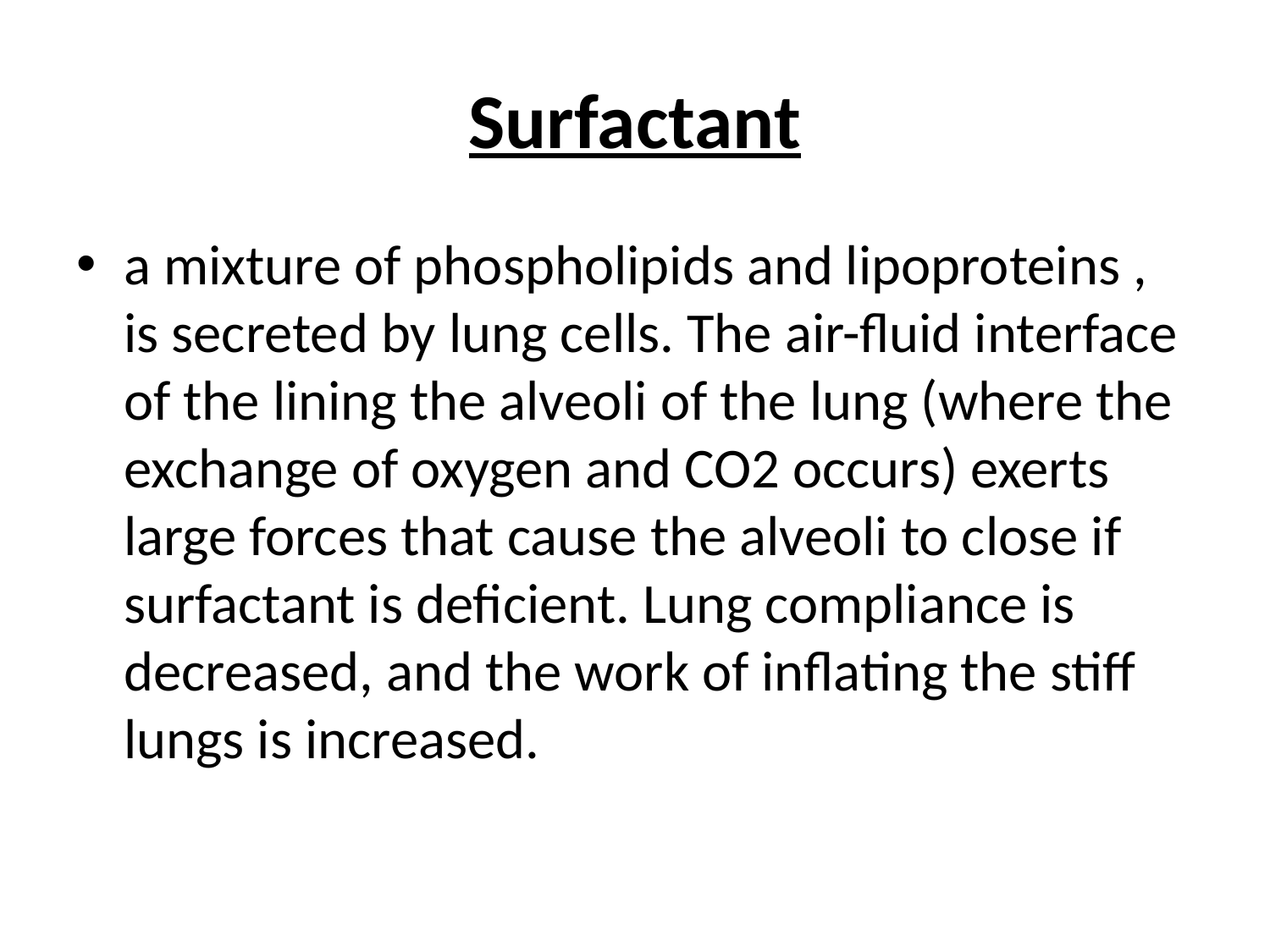

# Surfactant
a mixture of phospholipids and lipoproteins , is secreted by lung cells. The air-fluid interface of the lining the alveoli of the lung (where the exchange of oxygen and CO2 occurs) exerts large forces that cause the alveoli to close if surfactant is deficient. Lung compliance is decreased, and the work of inflating the stiff lungs is increased.